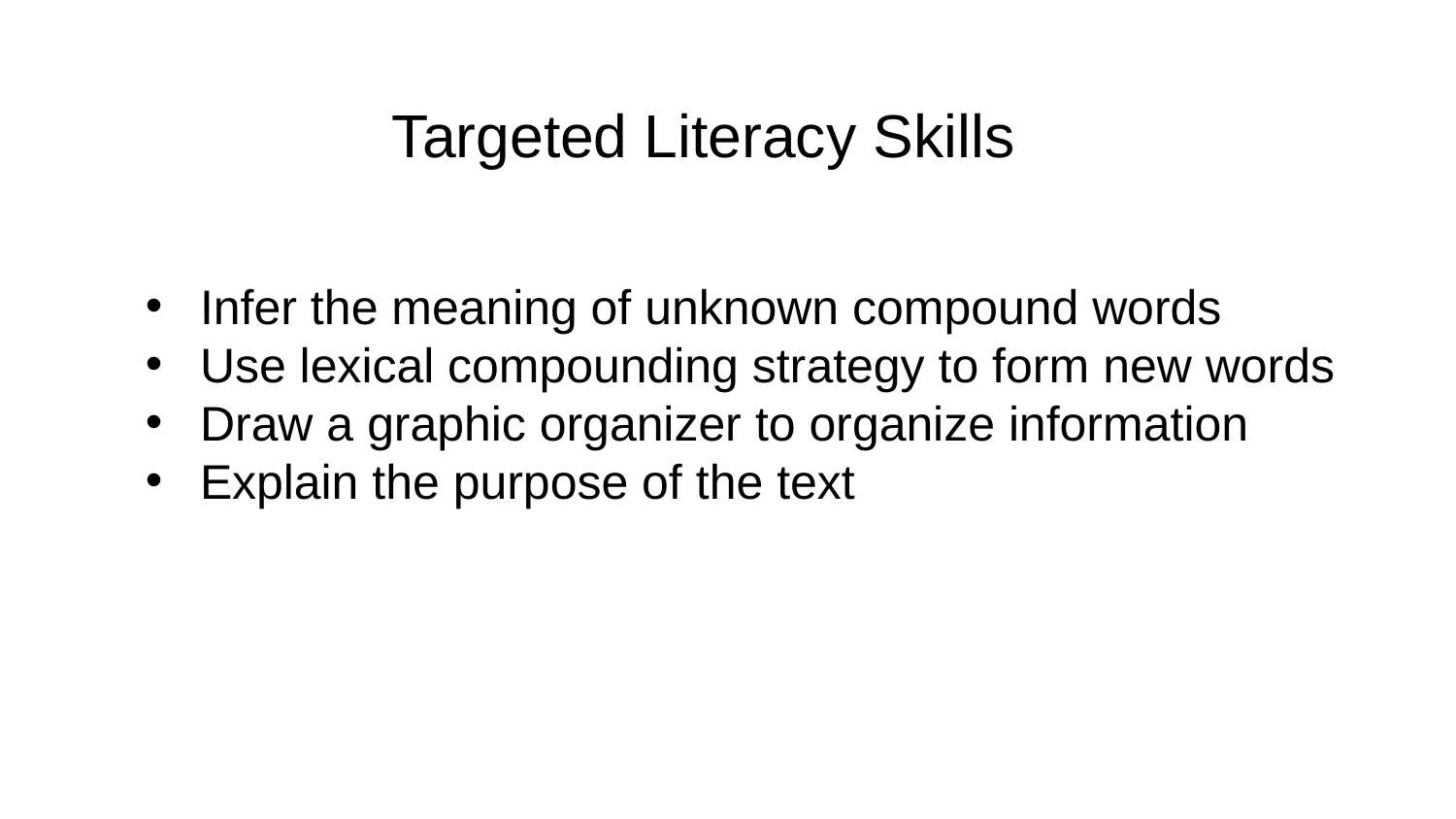

Targeted Literacy Skills
Infer the meaning of unknown compound words
Use lexical compounding strategy to form new words
Draw a graphic organizer to organize information
Explain the purpose of the text